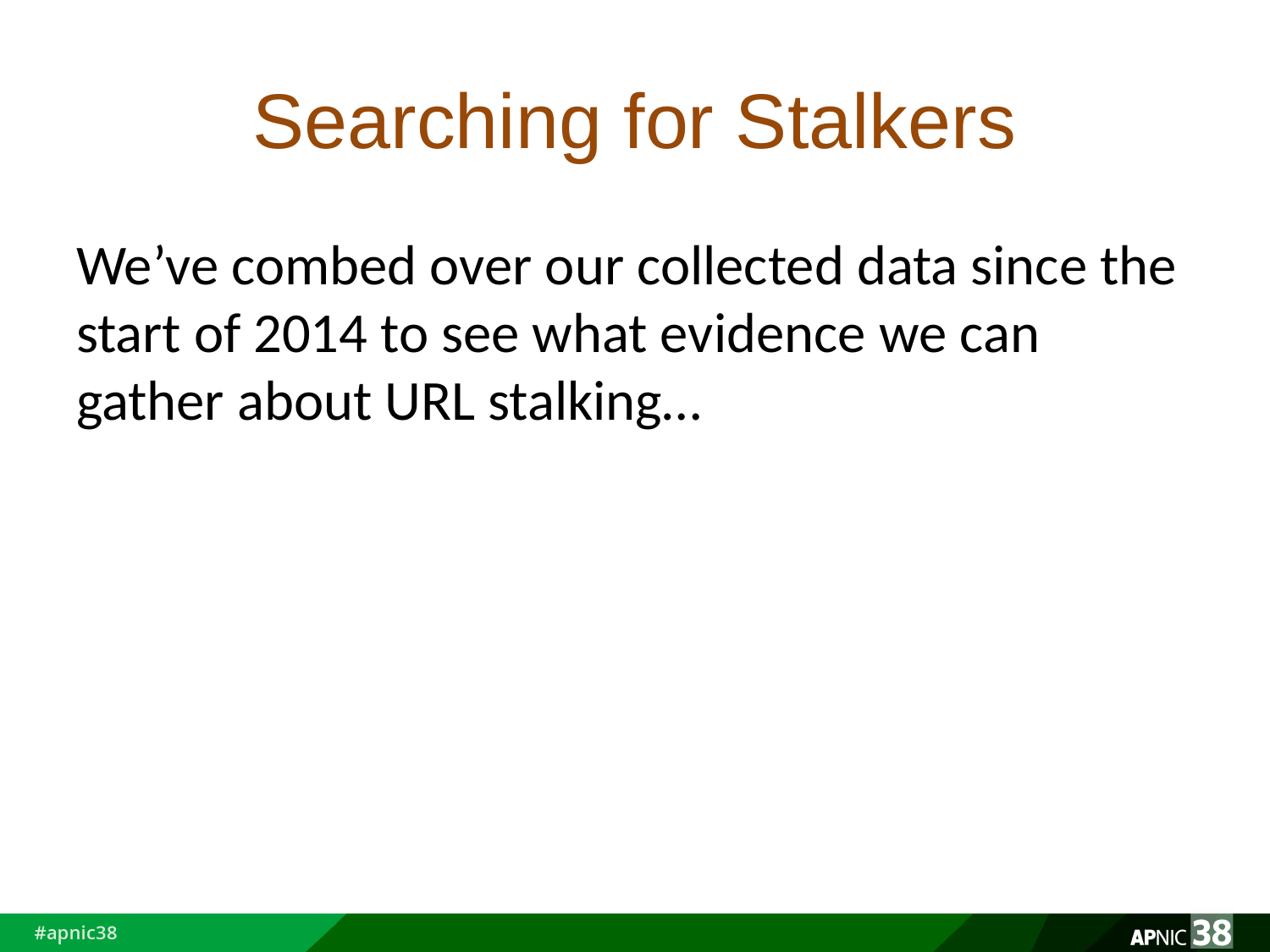

# Searching for Stalkers
We’ve combed over our collected data since the start of 2014 to see what evidence we can gather about URL stalking…